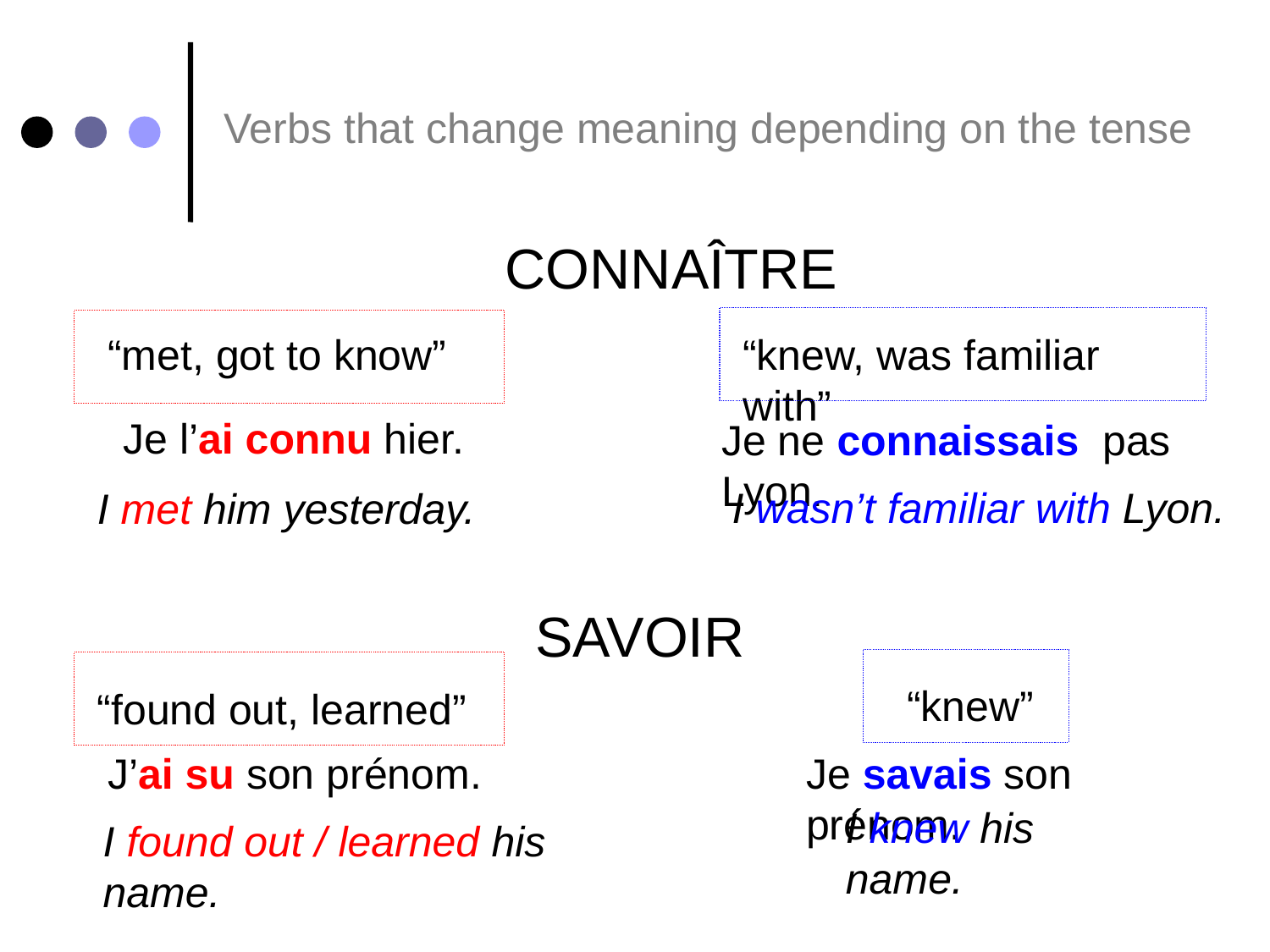

Verbs that change meaning depending on the tense
CONNAÎTRE

“met, got to know”
“knew, was familiar with”
Je l’ai connu hier.
Je ne connaissais  pas Lyon.
I wasn’t familiar with Lyon.
I met him yesterday.
SAVOIR

“knew”
“found out, learned”
J’ai su son prénom.
Je savais son prénom.
I knew his name.
I found out / learned his name.